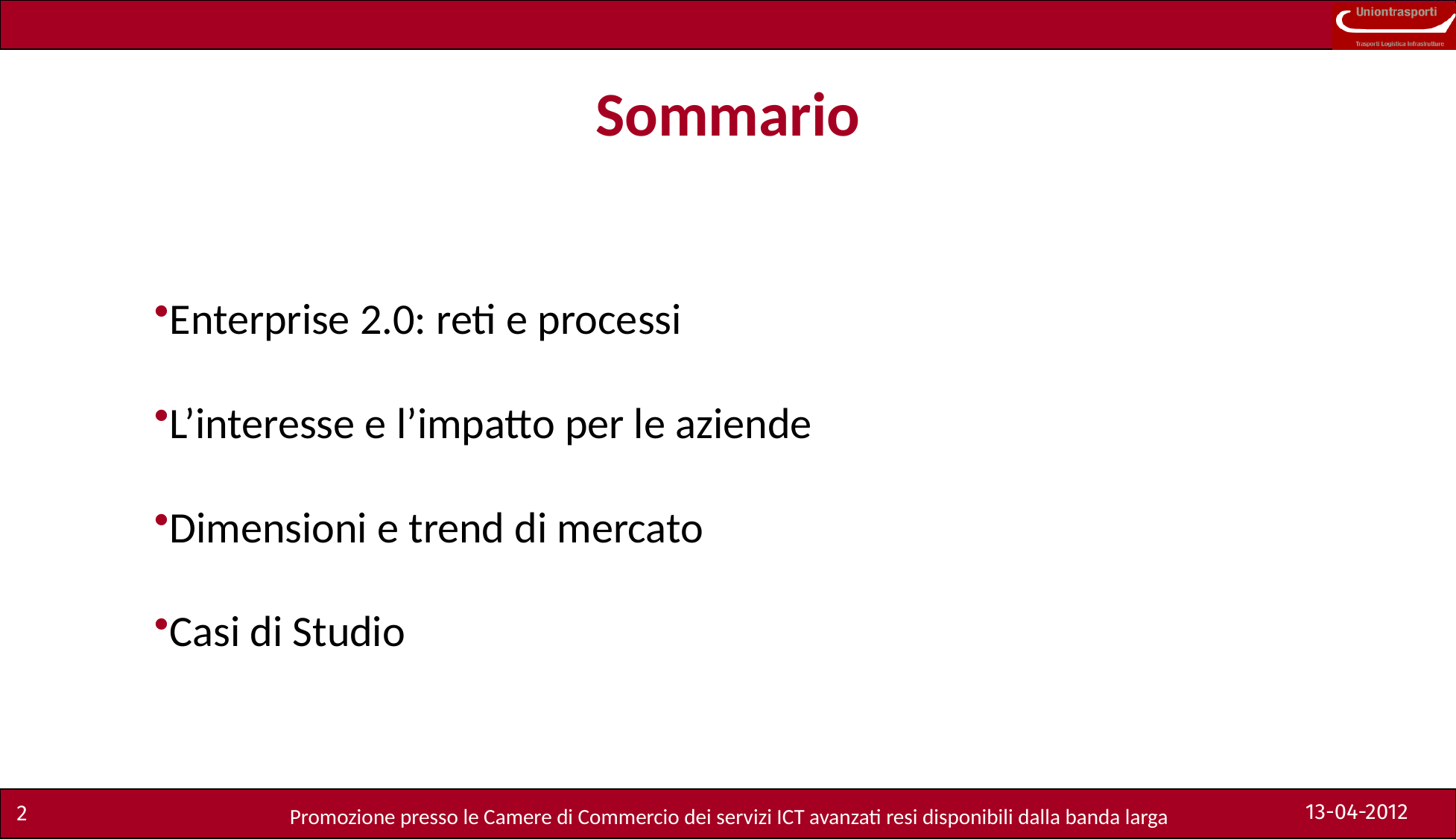

# Sommario
Enterprise 2.0: reti e processi
L’interesse e l’impatto per le aziende
Dimensioni e trend di mercato
Casi di Studio